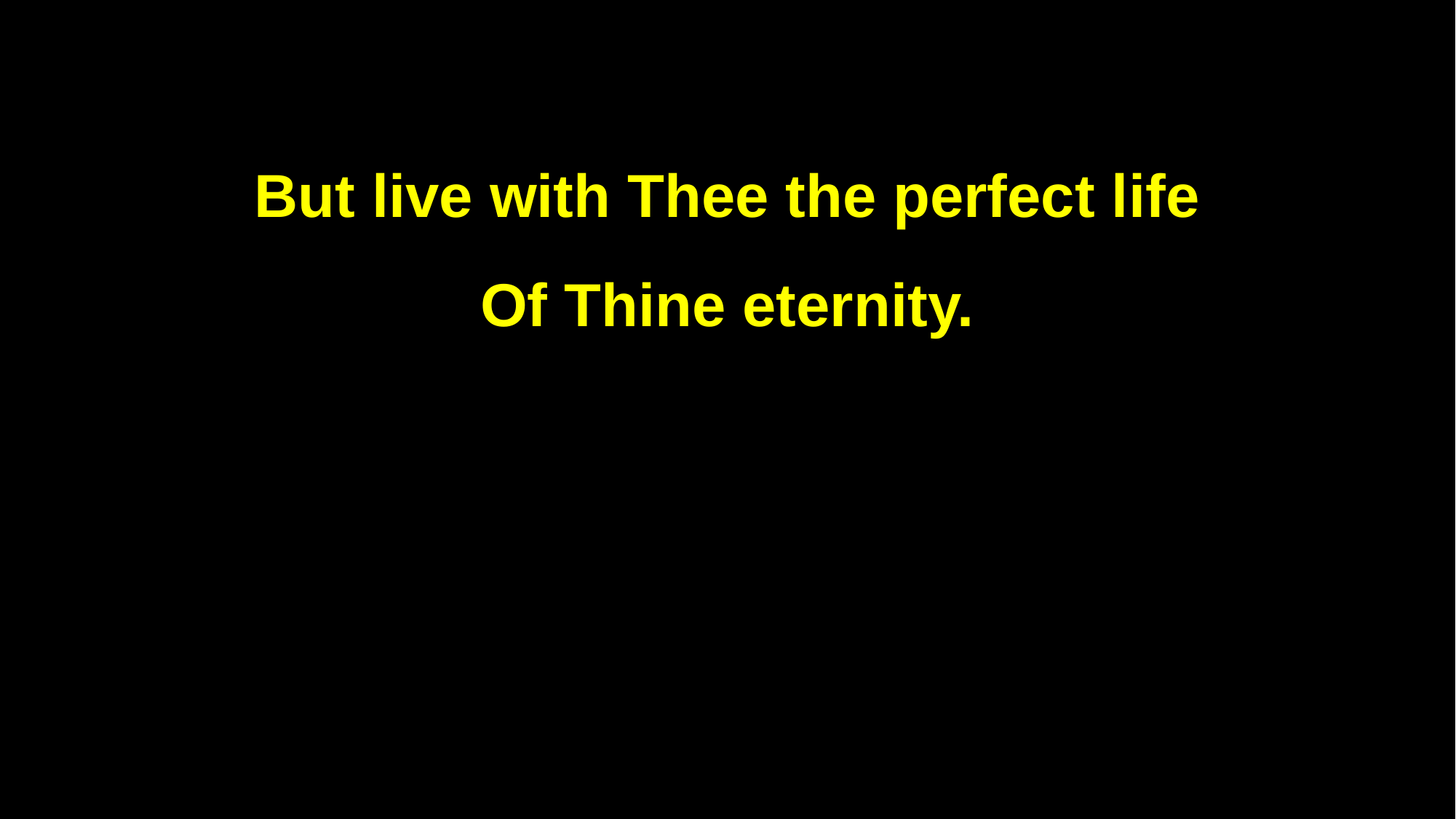

But live with Thee the perfect life
Of Thine eternity.